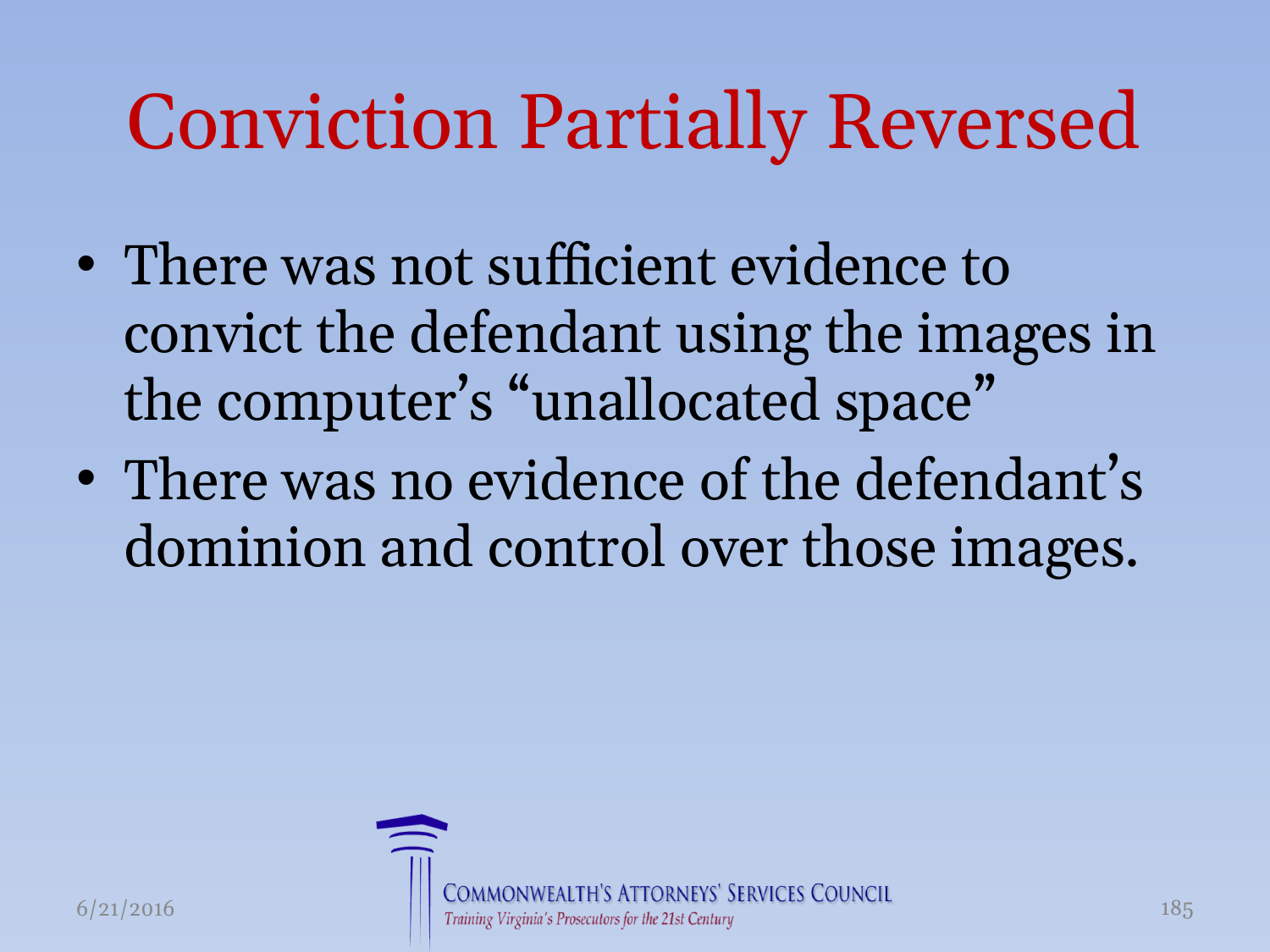

# Conviction Partially Reversed
There was not sufficient evidence to convict the defendant using the images in the computer’s “unallocated space”
There was no evidence of the defendant’s dominion and control over those images.
6/21/2016
185